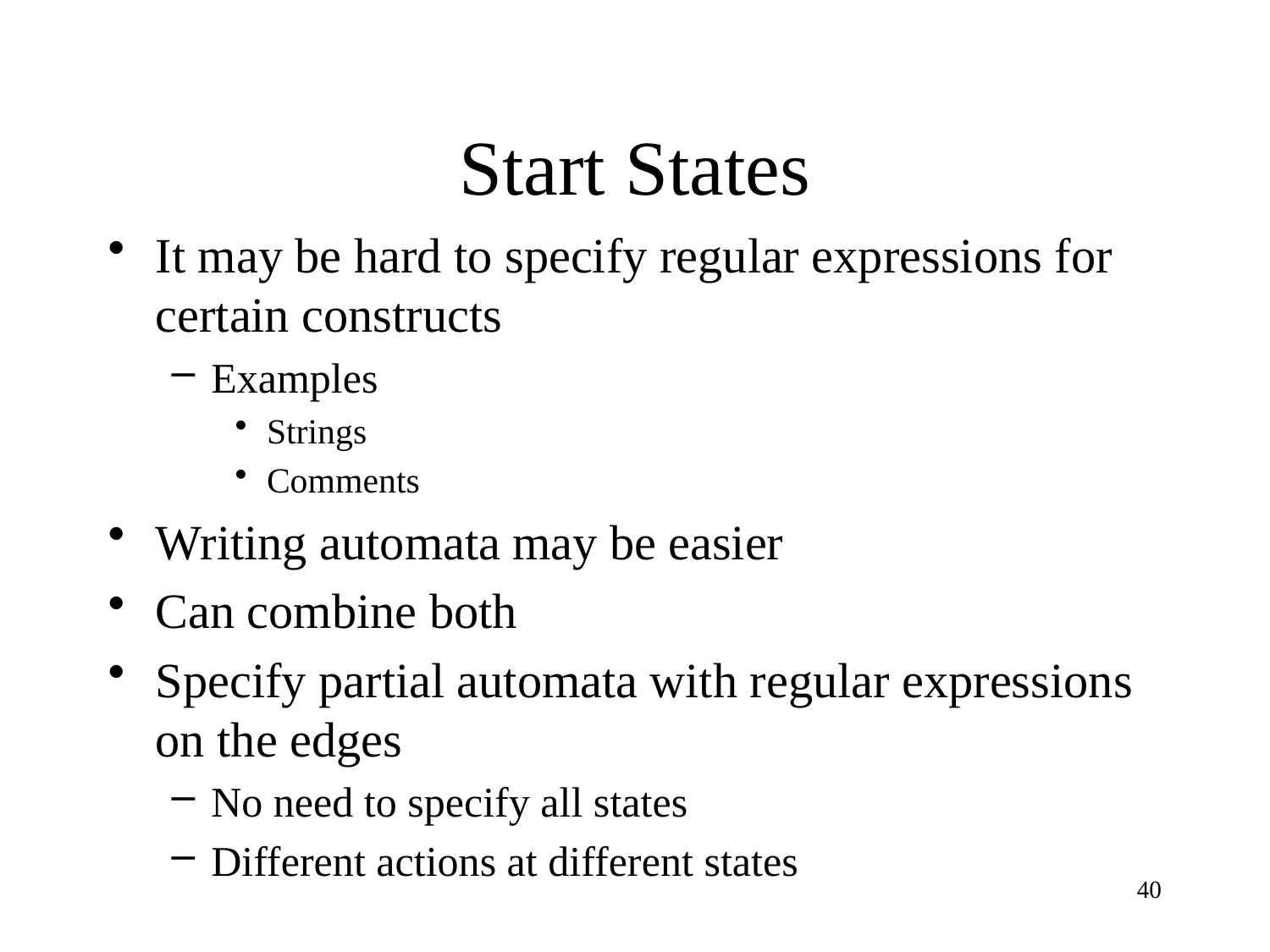

# Start States
It may be hard to specify regular expressions for certain constructs
Examples
Strings
Comments
Writing automata may be easier
Can combine both
Specify partial automata with regular expressions on the edges
No need to specify all states
Different actions at different states
40